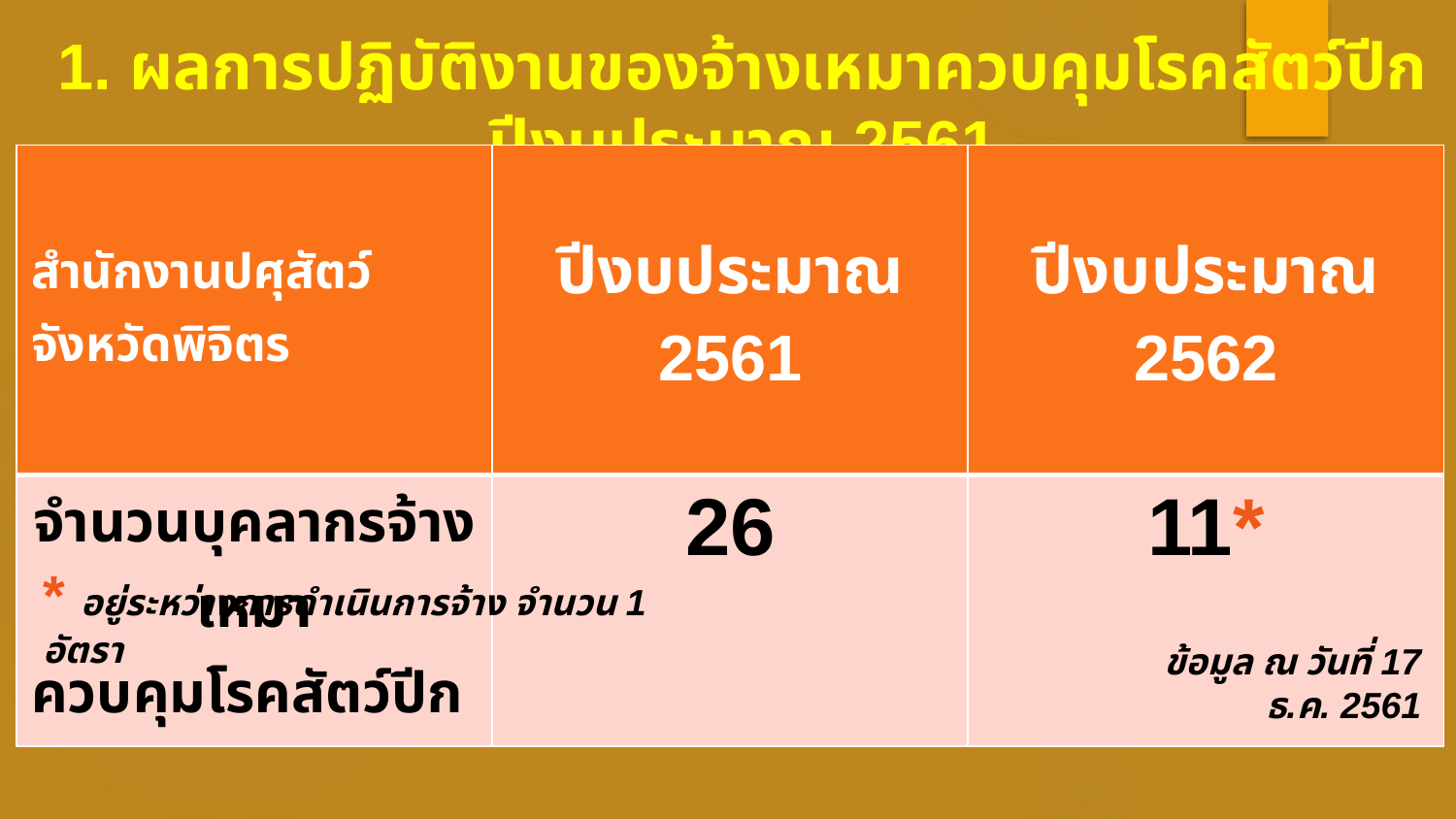

# 1. ผลการปฏิบัติงานของจ้างเหมาควบคุมโรคสัตว์ปีก ปีงบประมาณ 2561
| สำนักงานปศุสัตว์จังหวัดพิจิตร | ปีงบประมาณ 2561 | ปีงบประมาณ 2562 |
| --- | --- | --- |
| จำนวนบุคลากรจ้างเหมา ควบคุมโรคสัตว์ปีก | 26 | 11\* |
* อยู่ระหว่างการดำเนินการจ้าง จำนวน 1 อัตรา
ข้อมูล ณ วันที่ 17 ธ.ค. 2561